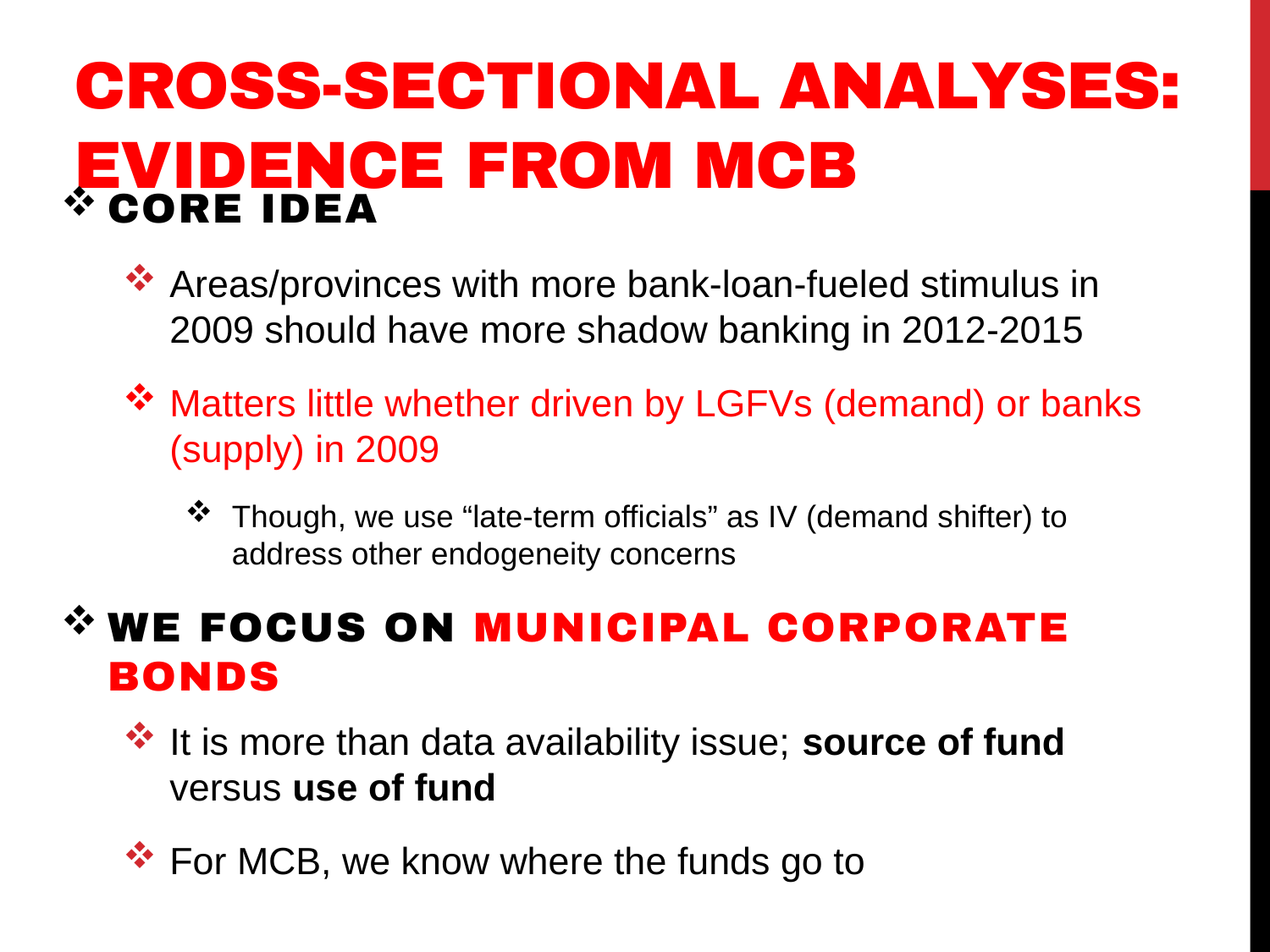

Cross-sectional analyses: Evidence from MCB
Core idea
Areas/provinces with more bank-loan-fueled stimulus in 2009 should have more shadow banking in 2012-2015
Matters little whether driven by LGFVs (demand) or banks (supply) in 2009
Though, we use “late-term officials” as IV (demand shifter) to address other endogeneity concerns
We focus on Municipal corporate Bonds
It is more than data availability issue; source of fund versus use of fund
For MCB, we know where the funds go to